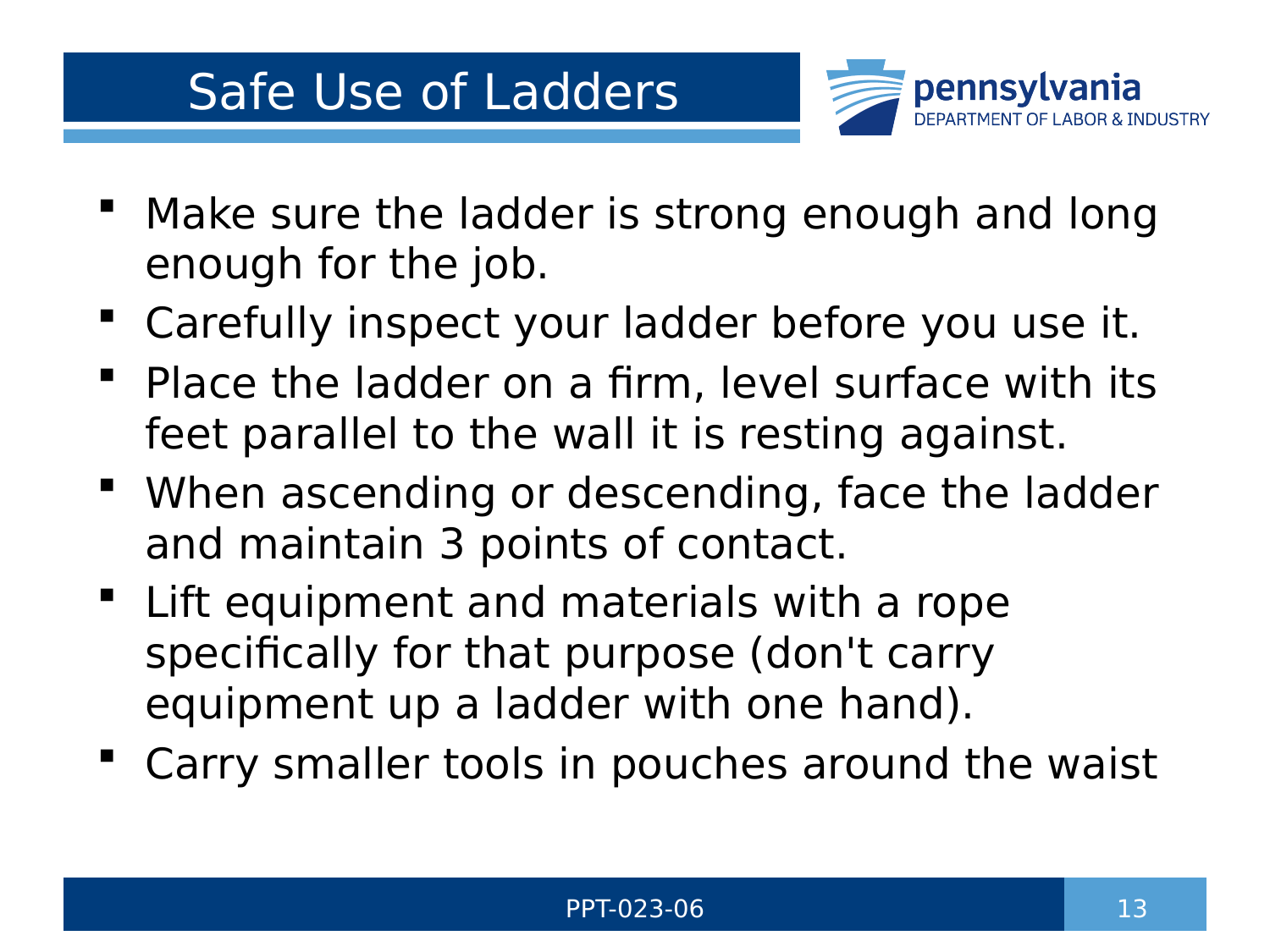

# Safe Use of Ladders
Make sure the ladder is strong enough and long enough for the job.
Carefully inspect your ladder before you use it.
Place the ladder on a firm, level surface with its feet parallel to the wall it is resting against.
When ascending or descending, face the ladder and maintain 3 points of contact.
Lift equipment and materials with a rope specifically for that purpose (don't carry  equipment up a ladder with one hand).
Carry smaller tools in pouches around the waist
PPT-023-06
13